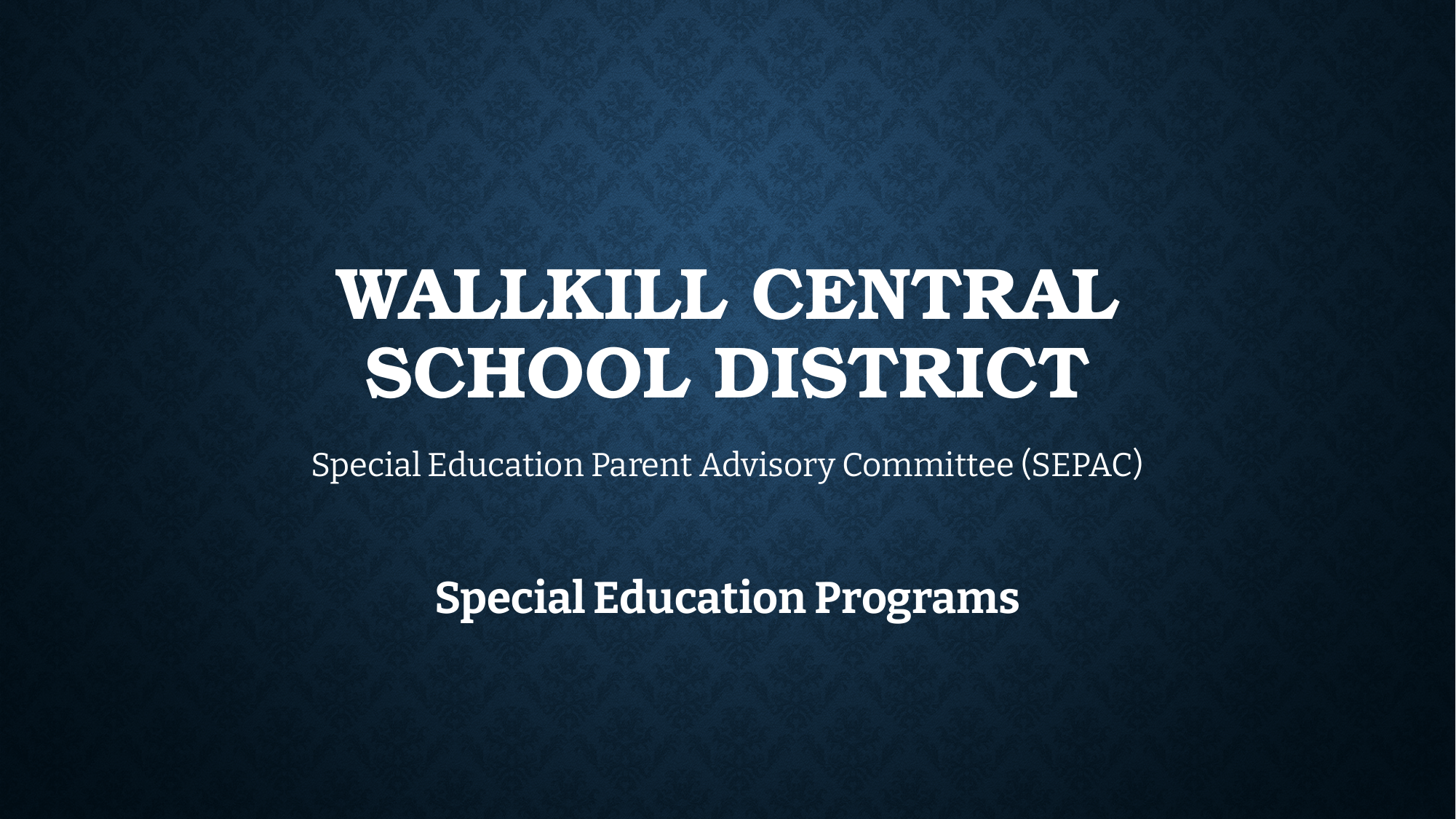

# Wallkill Central School District
Special Education Parent Advisory Committee (SEPAC)

Special Education Programs